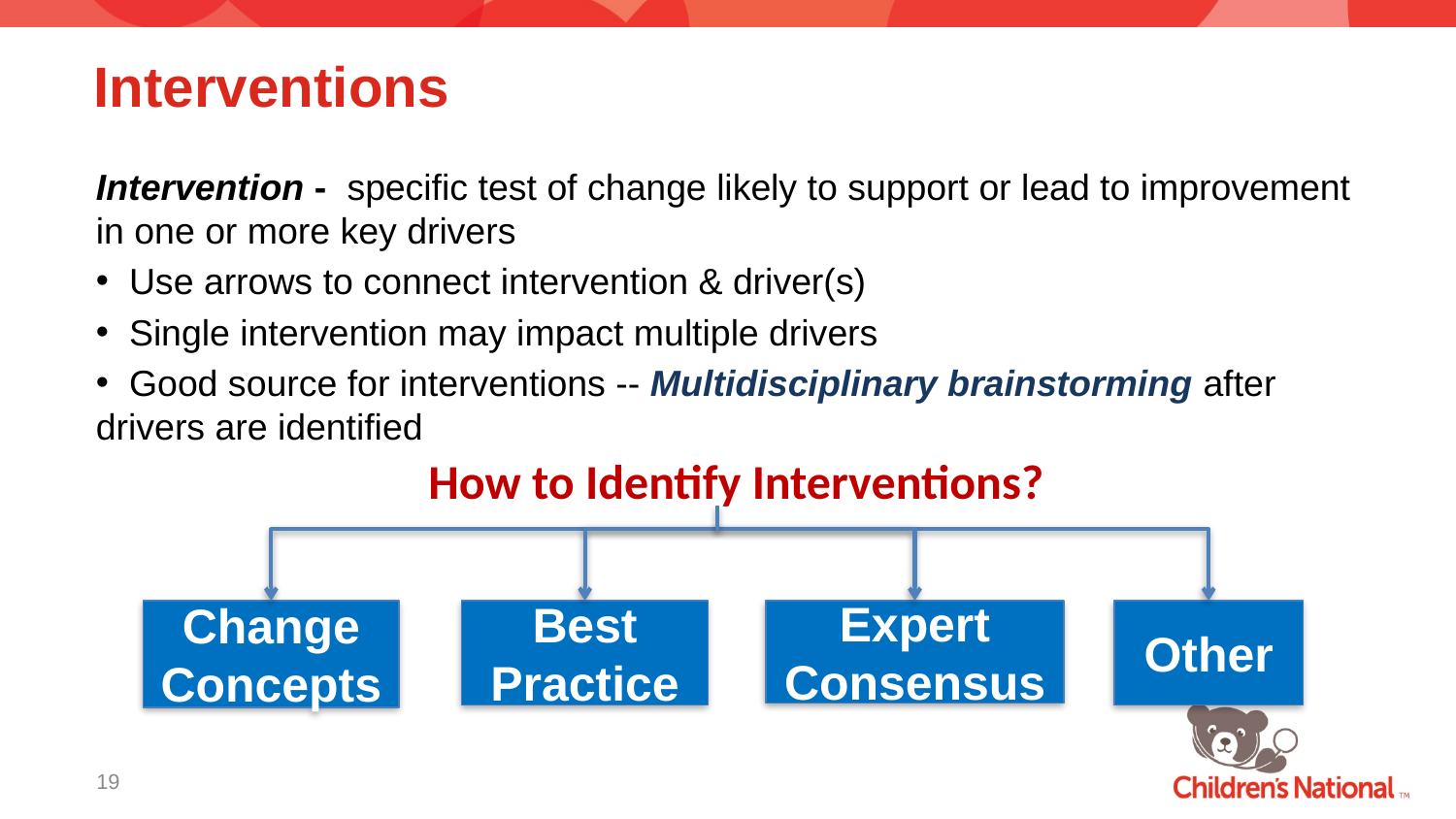

# Interventions
Intervention -  specific test of change likely to support or lead to improvement in one or more key drivers
  Use arrows to connect intervention & driver(s)
  Single intervention may impact multiple drivers
  Good source for interventions -- Multidisciplinary brainstorming after drivers are identified
How to Identify Interventions?
Change Concepts
Expert Consensus
Best Practice
Other
19